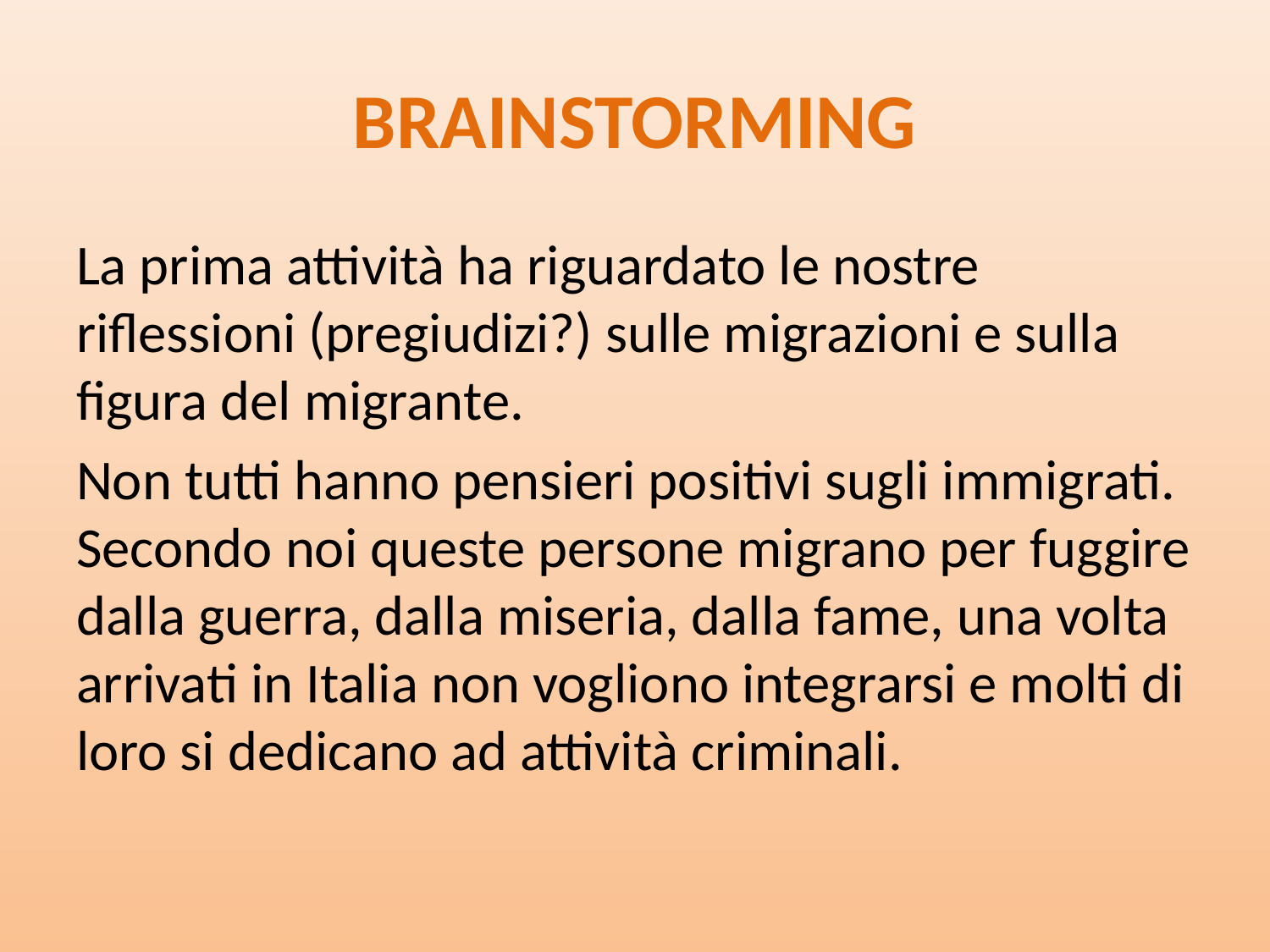

# BRAINSTORMING
La prima attività ha riguardato le nostre riflessioni (pregiudizi?) sulle migrazioni e sulla figura del migrante.
Non tutti hanno pensieri positivi sugli immigrati. Secondo noi queste persone migrano per fuggire dalla guerra, dalla miseria, dalla fame, una volta arrivati in Italia non vogliono integrarsi e molti di loro si dedicano ad attività criminali.